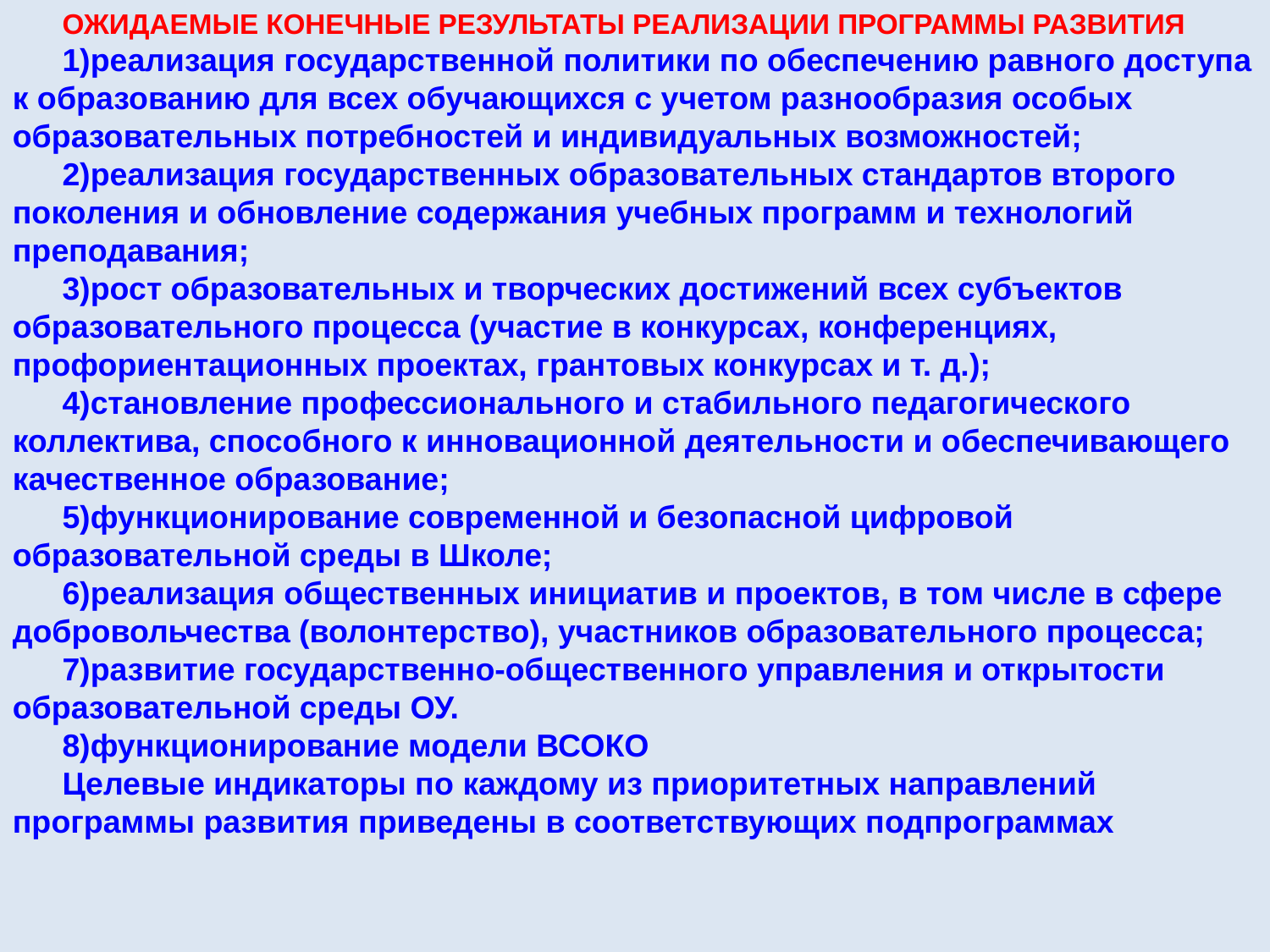

ОЖИДАЕМЫЕ КОНЕЧНЫЕ РЕЗУЛЬТАТЫ РЕАЛИЗАЦИИ ПРОГРАММЫ РАЗВИТИЯ
1)реализация государственной политики по обеспечению равного доступа к образованию для всех обучающихся с учетом разнообразия особых образовательных потребностей и индивидуальных возможностей;
2)реализация государственных образовательных стандартов второго поколения и обновление содержания учебных программ и технологий преподавания;
3)рост образовательных и творческих достижений всех субъектов образовательного процесса (участие в конкурсах, конференциях, профориентационных проектах, грантовых конкурсах и т. д.);
4)становление профессионального и стабильного педагогического коллектива, способного к инновационной деятельности и обеспечивающего качественное образование;
5)функционирование современной и безопасной цифровой образовательной среды в Школе;
6)реализация общественных инициатив и проектов, в том числе в сфере добровольчества (волонтерство), участников образовательного процесса;
7)развитие государственно-общественного управления и открытости образовательной среды ОУ.
8)функционирование модели ВСОКО
Целевые индикаторы по каждому из приоритетных направлений программы развития приведены в соответствующих подпрограммах